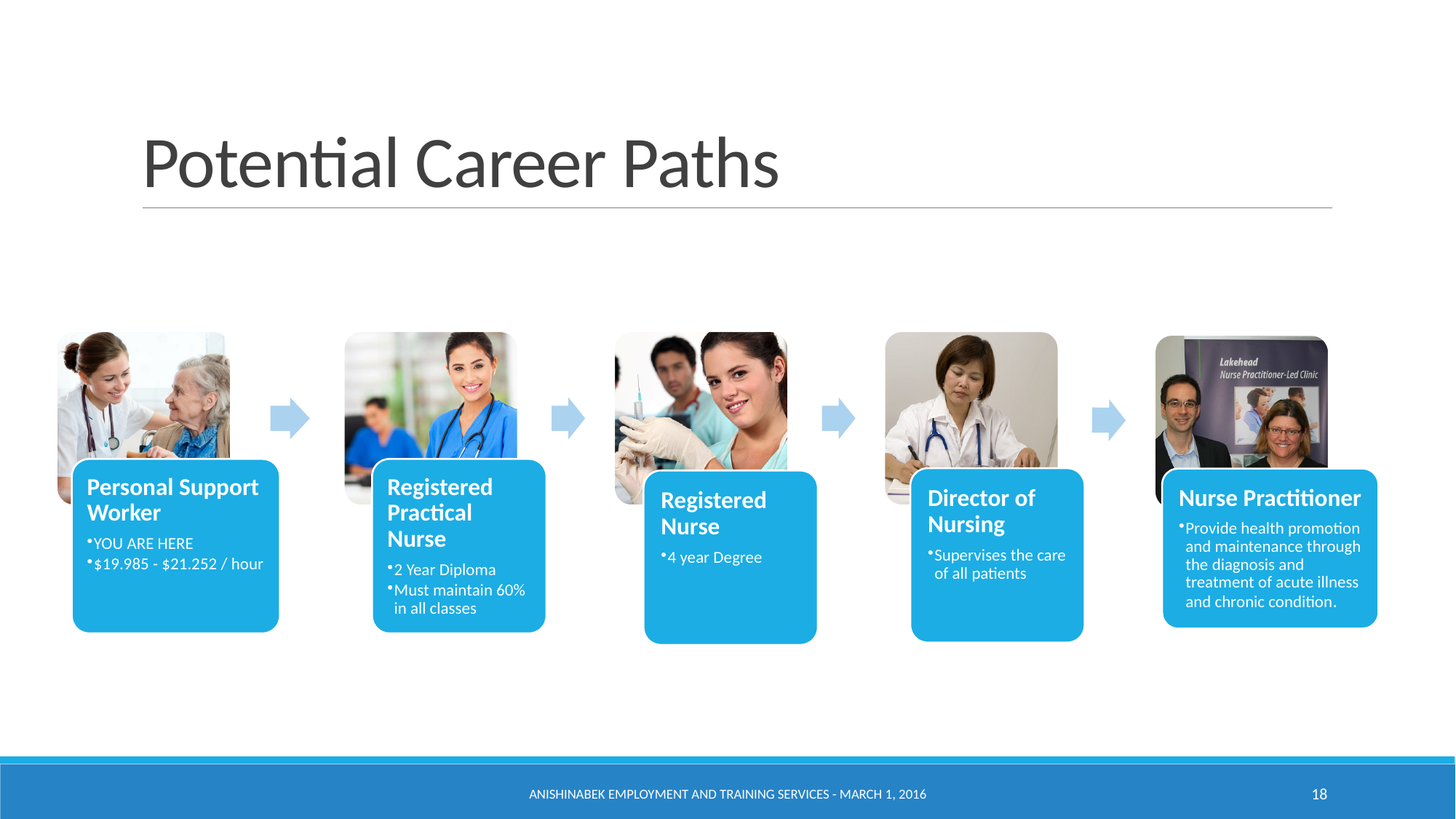

# Potential Career Paths
Personal Support Worker
YOU ARE HERE
$19.985 - $21.252 / hour

Registered Practical Nurse
2 Year Diploma
Must maintain 60% in all classes

Registered Nurse
4 year Degree

Director of Nursing
Supervises the care of all patients

Nurse Practitioner
Provide health promotion and maintenance through the diagnosis and treatment of acute illness and chronic condition.
Anishinabek Employment and Training Services - March 1, 2016
18